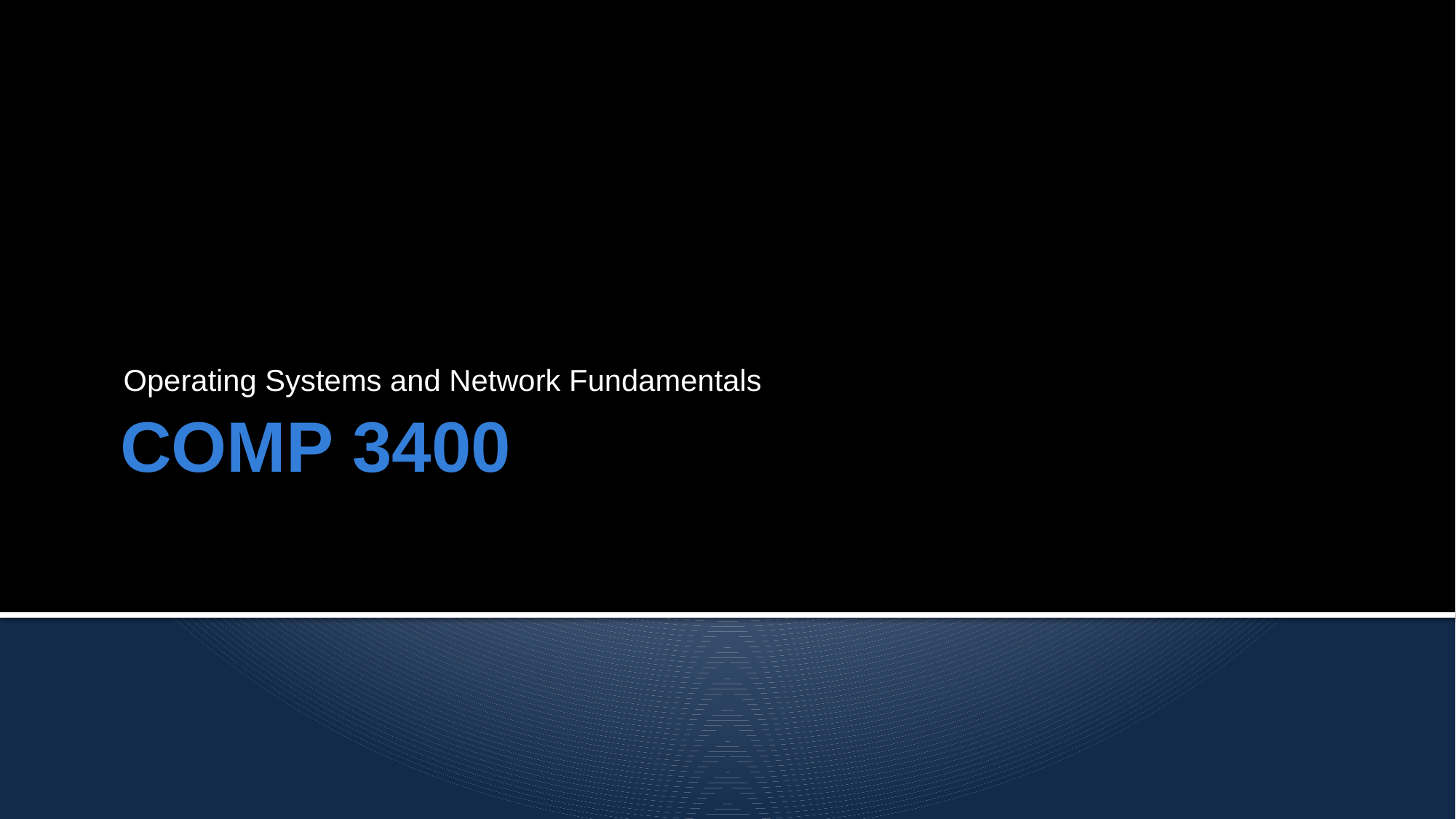

Operating Systems and Network Fundamentals
# COMP 3400